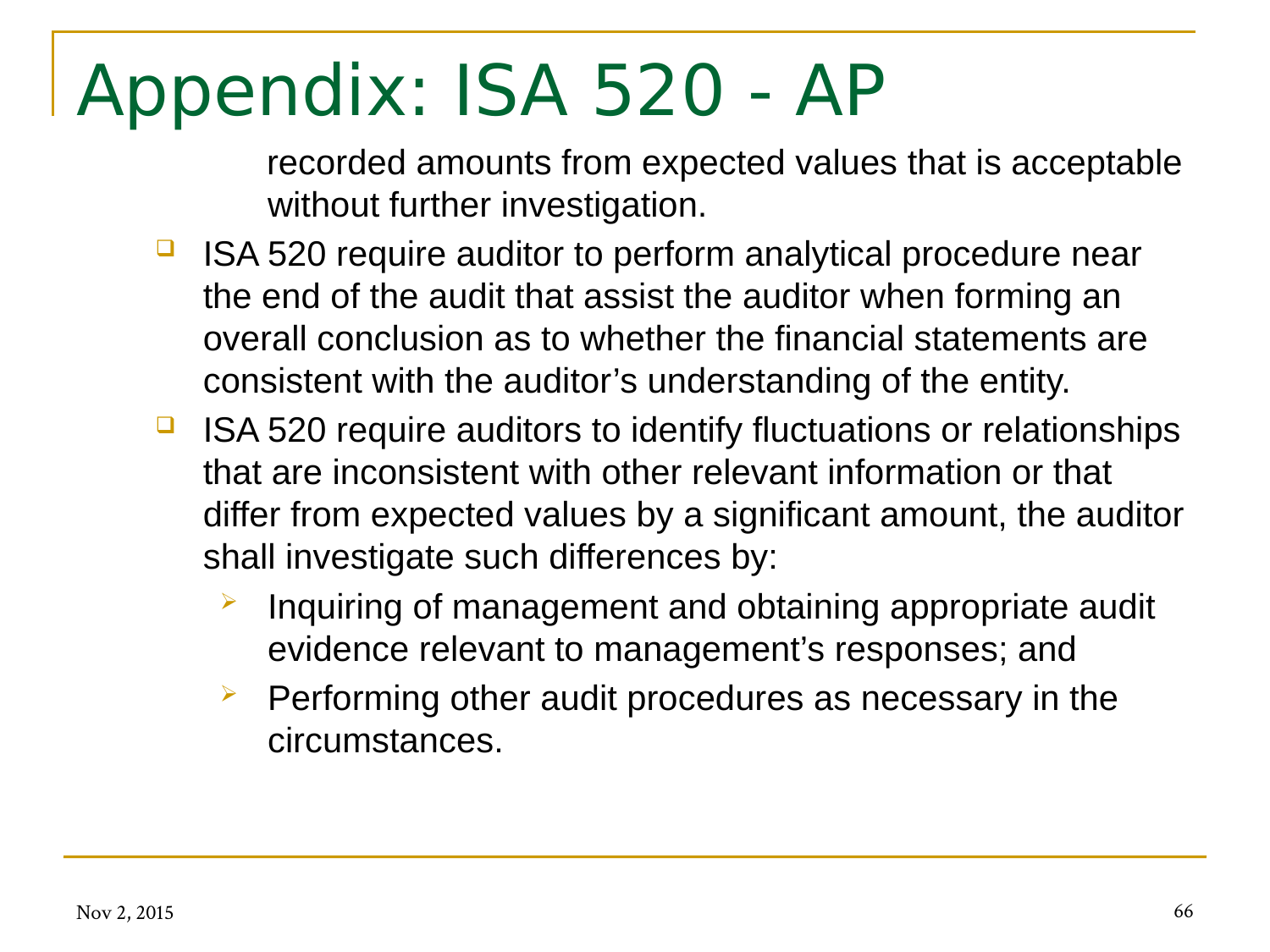

# Appendix: ISA 520 - AP
recorded amounts from expected values that is acceptable without further investigation.
ISA 520 require auditor to perform analytical procedure near the end of the audit that assist the auditor when forming an overall conclusion as to whether the financial statements are consistent with the auditor’s understanding of the entity.
ISA 520 require auditors to identify fluctuations or relationships that are inconsistent with other relevant information or that differ from expected values by a significant amount, the auditor shall investigate such differences by:
Inquiring of management and obtaining appropriate audit evidence relevant to management’s responses; and
Performing other audit procedures as necessary in the circumstances.

Nov 2, 2015
66